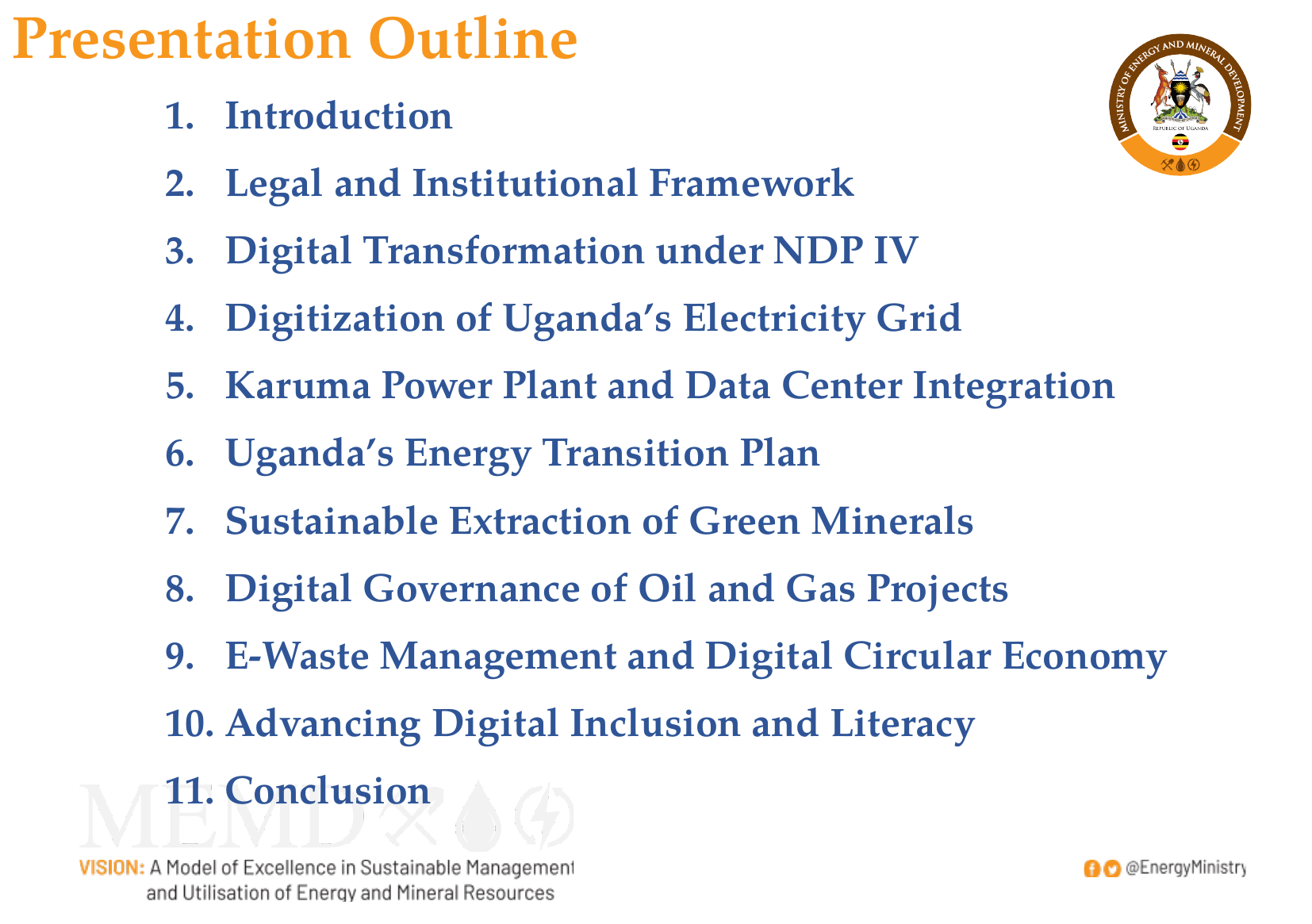

Presentation Outline
Introduction
Legal and Institutional Framework
Digital Transformation under NDP IV
Digitization of Uganda’s Electricity Grid
Karuma Power Plant and Data Center Integration
Uganda’s Energy Transition Plan
Sustainable Extraction of Green Minerals
Digital Governance of Oil and Gas Projects
E-Waste Management and Digital Circular Economy
Advancing Digital Inclusion and Literacy
Conclusion